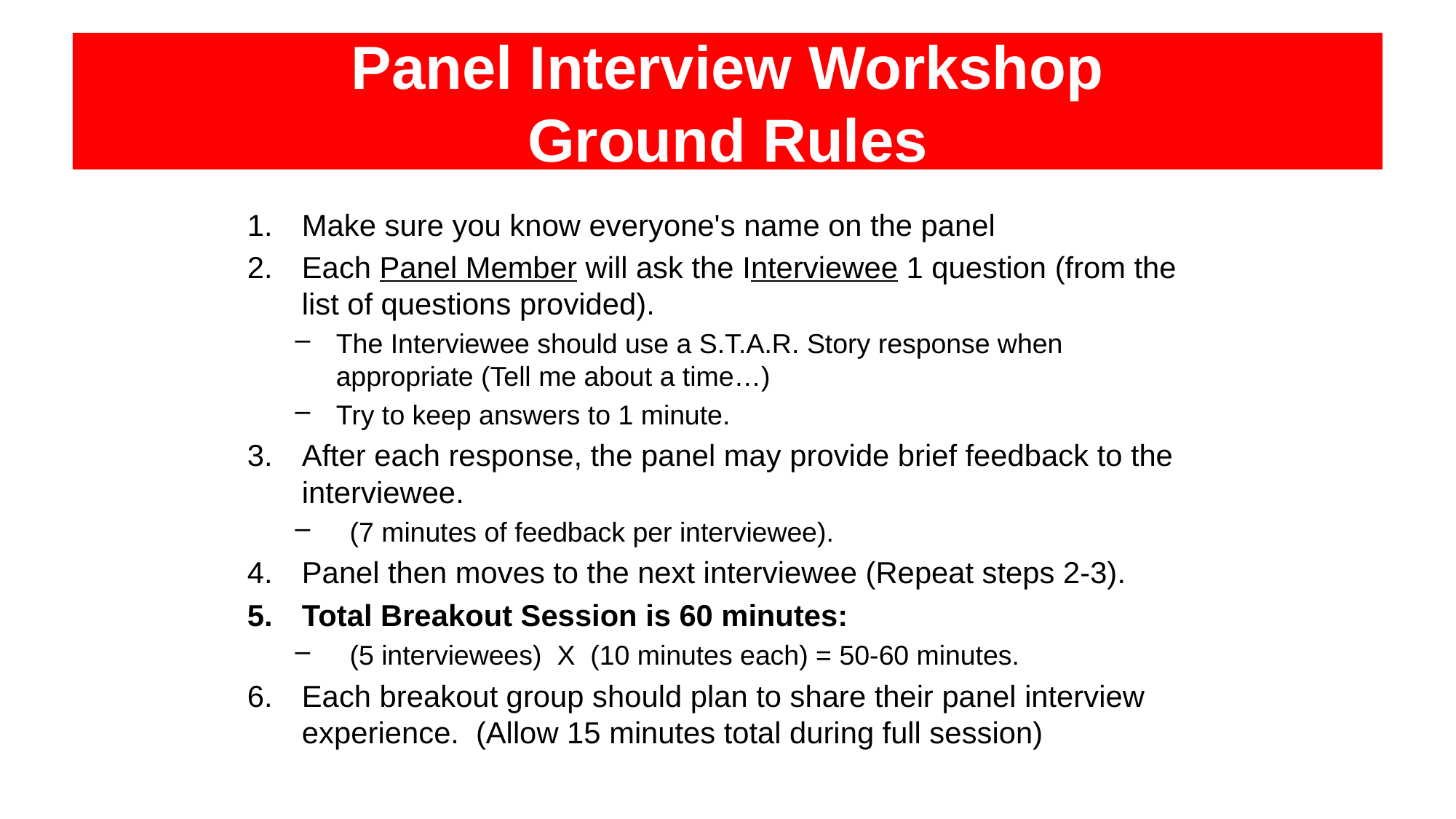

# Panel Interview Workshop Ground Rules
Make sure you know everyone's name on the panel
Each Panel Member will ask the Interviewee 1 question (from the list of questions provided).
The Interviewee should use a S.T.A.R. Story response when appropriate (Tell me about a time…)
Try to keep answers to 1 minute.
After each response, the panel may provide brief feedback to the interviewee.
(7 minutes of feedback per interviewee).
Panel then moves to the next interviewee (Repeat steps 2-3).
Total Breakout Session is 60 minutes:
(5 interviewees)  X  (10 minutes each) = 50-60 minutes.
Each breakout group should plan to share their panel interview experience.  (Allow 15 minutes total during full session)